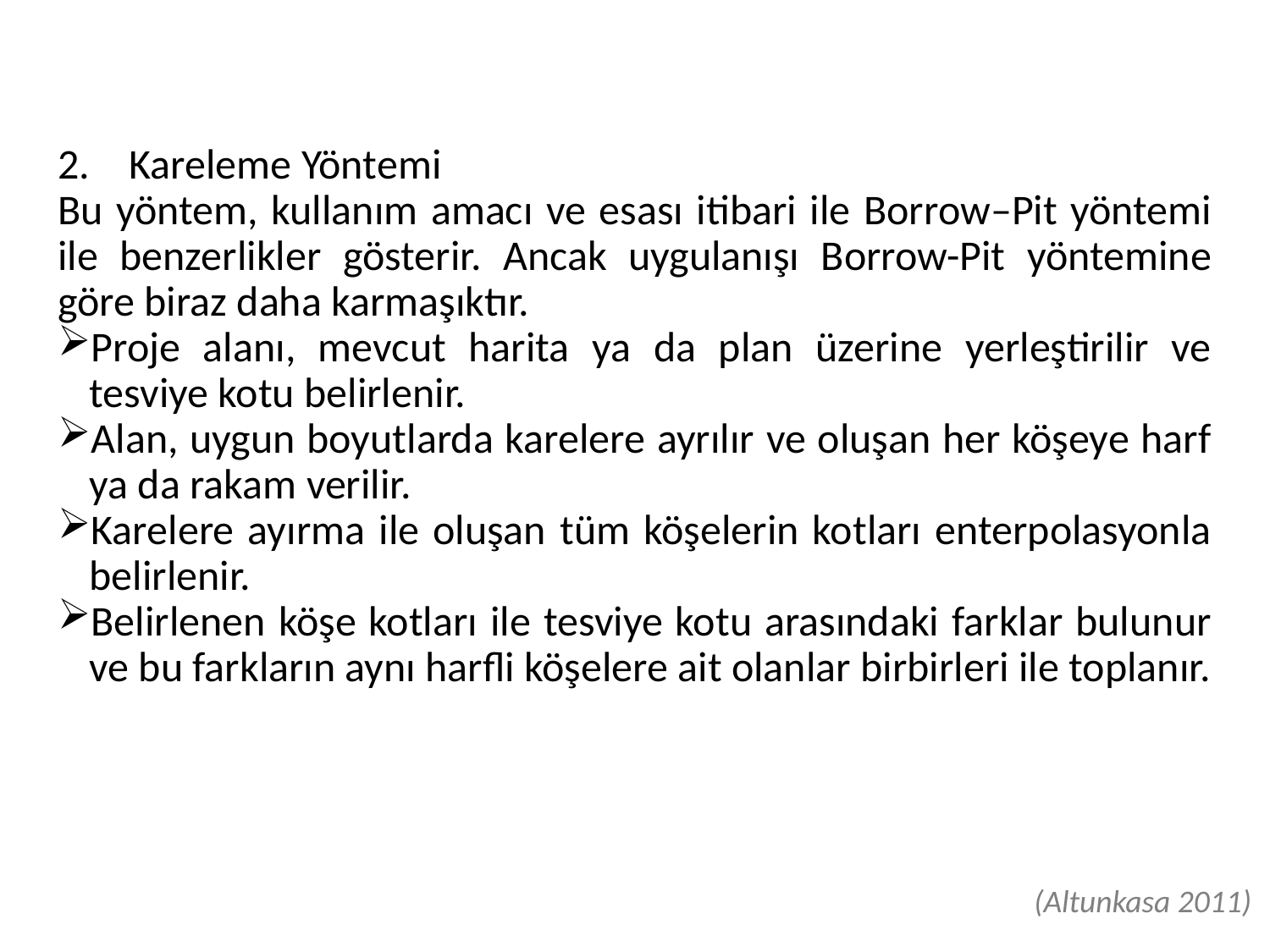

Kareleme Yöntemi
Bu yöntem, kullanım amacı ve esası itibari ile Borrow–Pit yöntemi ile benzerlikler gösterir. Ancak uygulanışı Borrow-Pit yöntemine göre biraz daha karmaşıktır.
Proje alanı, mevcut harita ya da plan üzerine yerleştirilir ve tesviye kotu belirlenir.
Alan, uygun boyutlarda karelere ayrılır ve oluşan her köşeye harf ya da rakam verilir.
Karelere ayırma ile oluşan tüm köşelerin kotları enterpolasyonla belirlenir.
Belirlenen köşe kotları ile tesviye kotu arasındaki farklar bulunur ve bu farkların aynı harfli köşelere ait olanlar birbirleri ile toplanır.
(Altunkasa 2011)